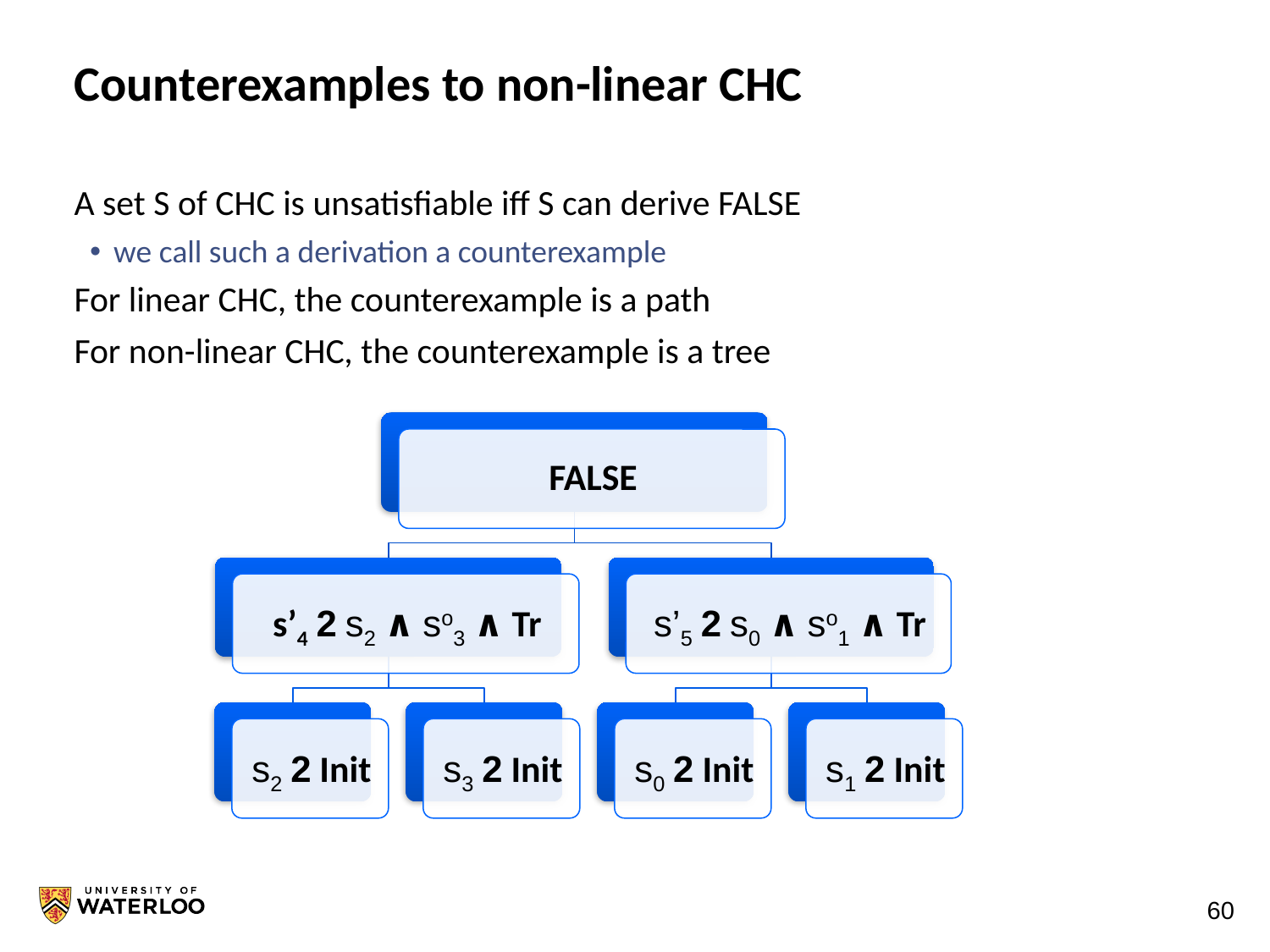

# Counterexamples to non-linear CHC
A set S of CHC is unsatisfiable iff S can derive FALSE
we call such a derivation a counterexample
For linear CHC, the counterexample is a path
For non-linear CHC, the counterexample is a tree
FALSE
s’4 2 s2 ∧ so3 ∧ Tr
s2 2 Init
s3 2 Init
s’5 2 s0 ∧ so1 ∧ Tr
s0 2 Init
s1 2 Init